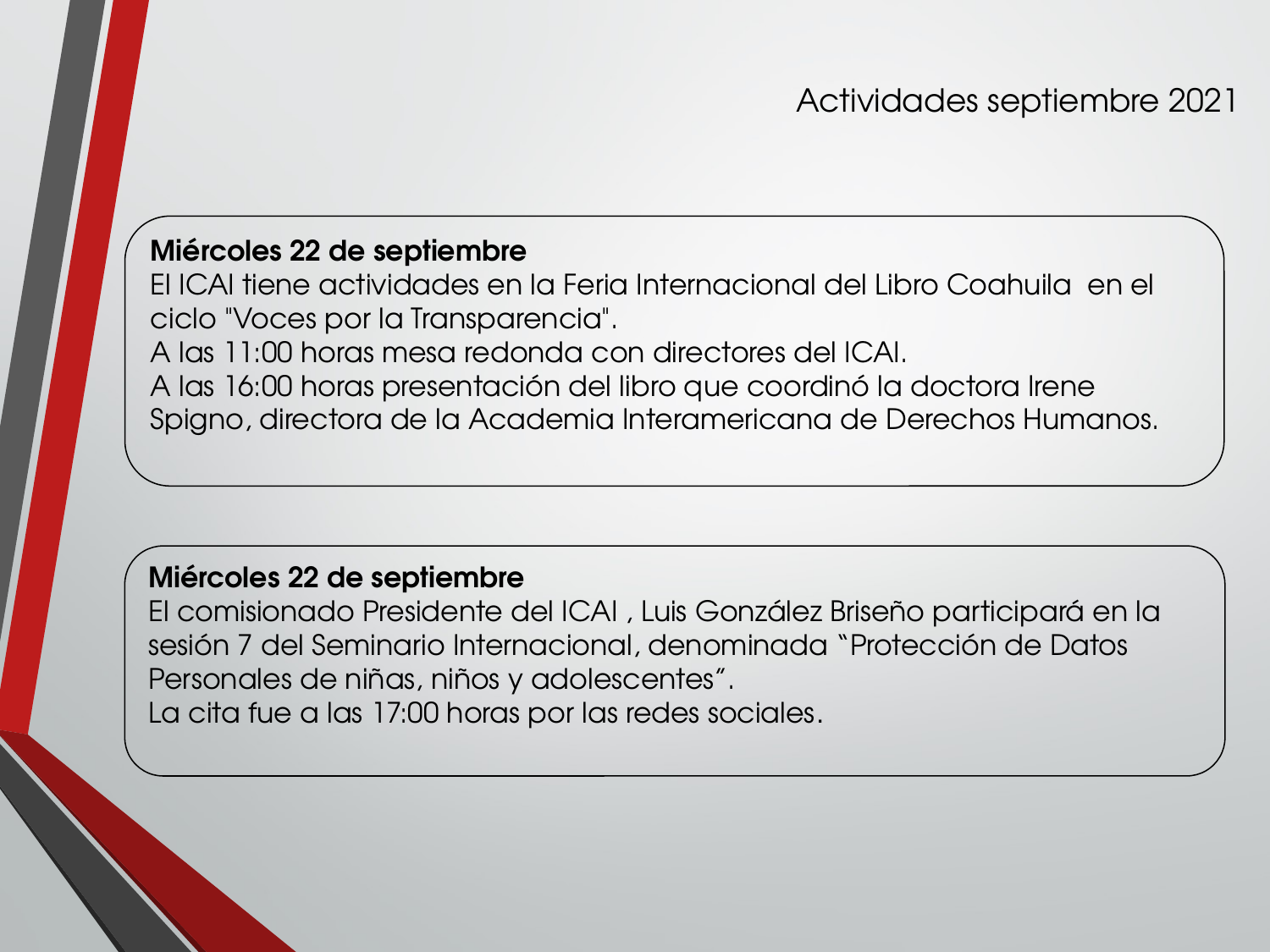

Actividades septiembre 2021
Miércoles 22 de septiembre
El ICAI tiene actividades en la Feria Internacional del Libro Coahuila  en el ciclo "Voces por la Transparencia".
A las 11:00 horas mesa redonda con directores del ICAI.
A las 16:00 horas presentación del libro que coordinó la doctora Irene Spigno, directora de la Academia Interamericana de Derechos Humanos.

Miércoles 22 de septiembre
El comisionado Presidente del ICAI , Luis González Briseño participará en la sesión 7 del Seminario Internacional, denominada “Protección de Datos Personales de niñas, niños y adolescentes”.
La cita fue a las 17:00 horas por las redes sociales.